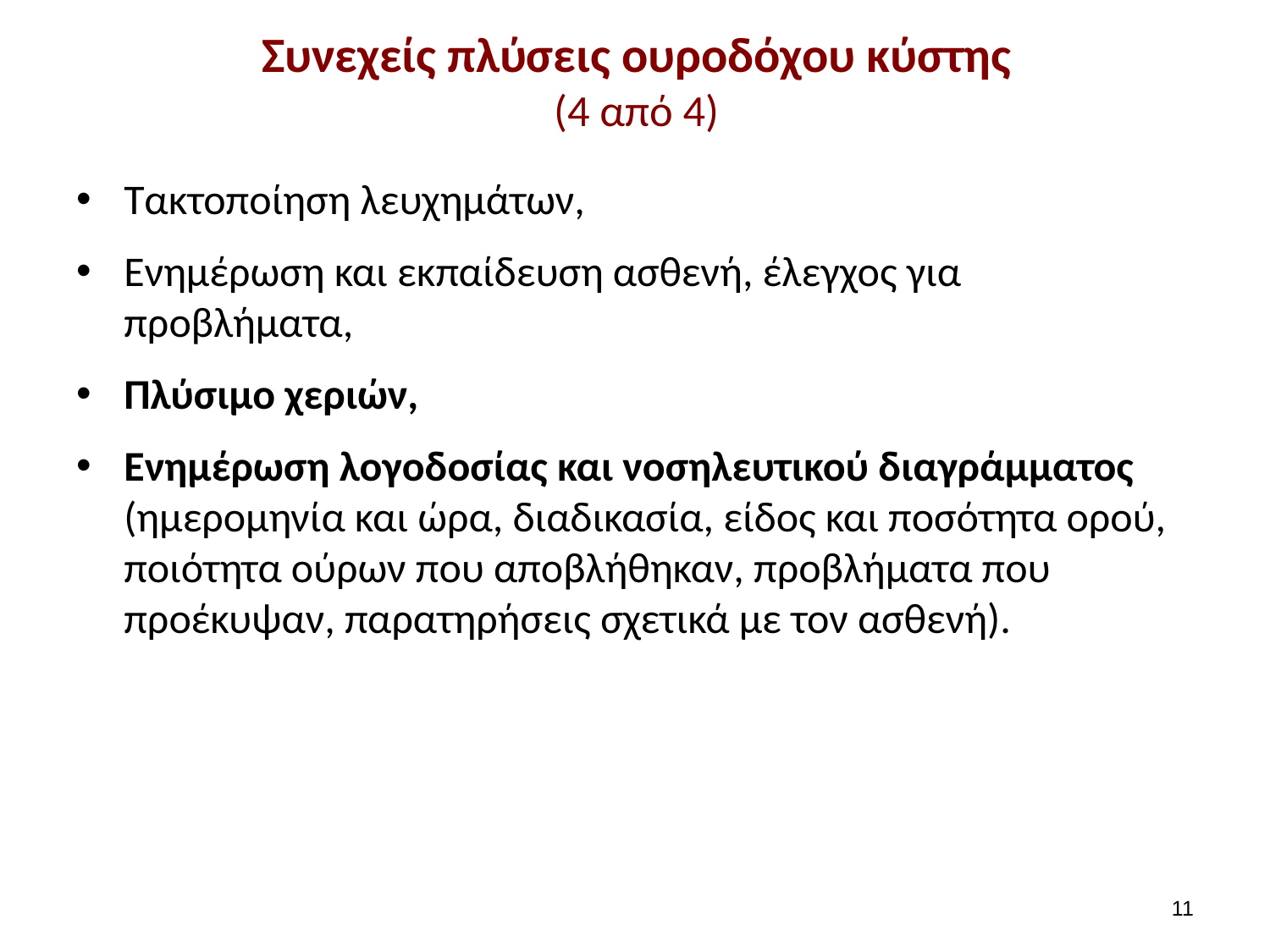

# Συνεχείς πλύσεις ουροδόχου κύστης (4 από 4)
Τακτοποίηση λευχημάτων,
Ενημέρωση και εκπαίδευση ασθενή, έλεγχος για προβλήματα,
Πλύσιμο χεριών,
Ενημέρωση λογοδοσίας και νοσηλευτικού διαγράμματος (ημερομηνία και ώρα, διαδικασία, είδος και ποσότητα ορού, ποιότητα ούρων που αποβλήθηκαν, προβλήματα που προέκυψαν, παρατηρήσεις σχετικά με τον ασθενή).
11